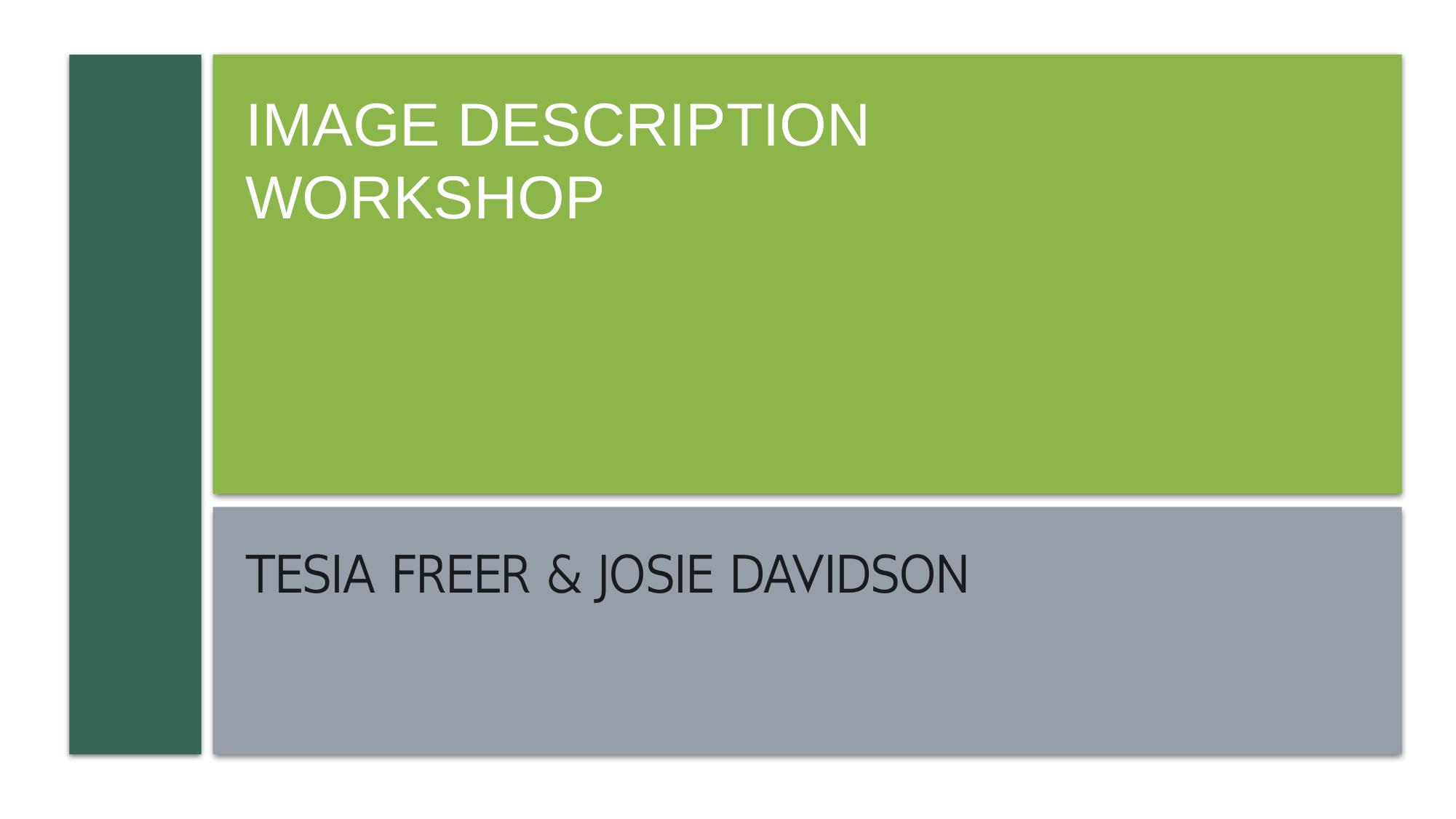

# Image description workshop

Tesia Freer & Josie Davidson